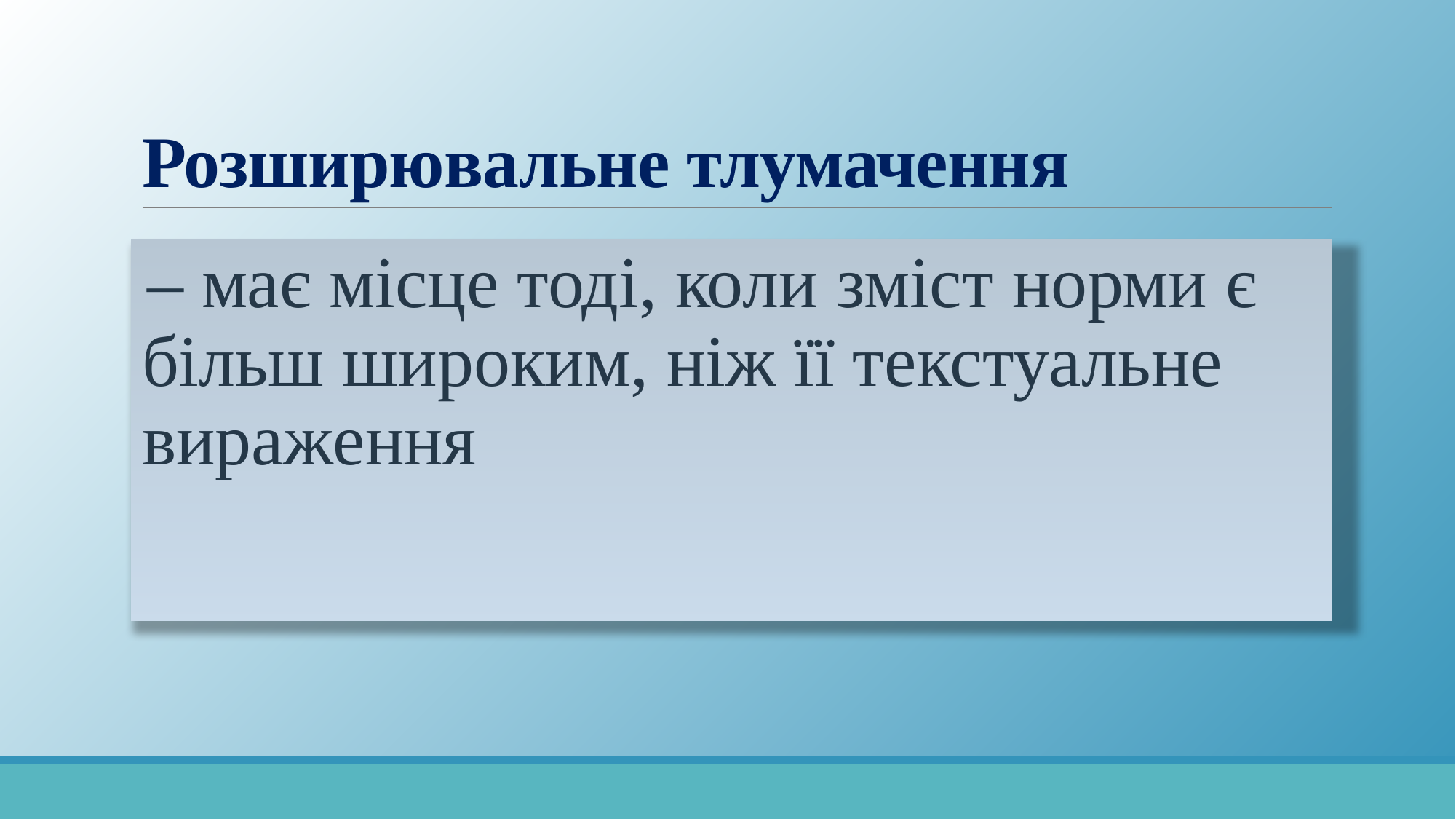

# Розширювальне тлумачення
– має місце тоді, коли зміст норми є більш широким, ніж її текстуальне вираження